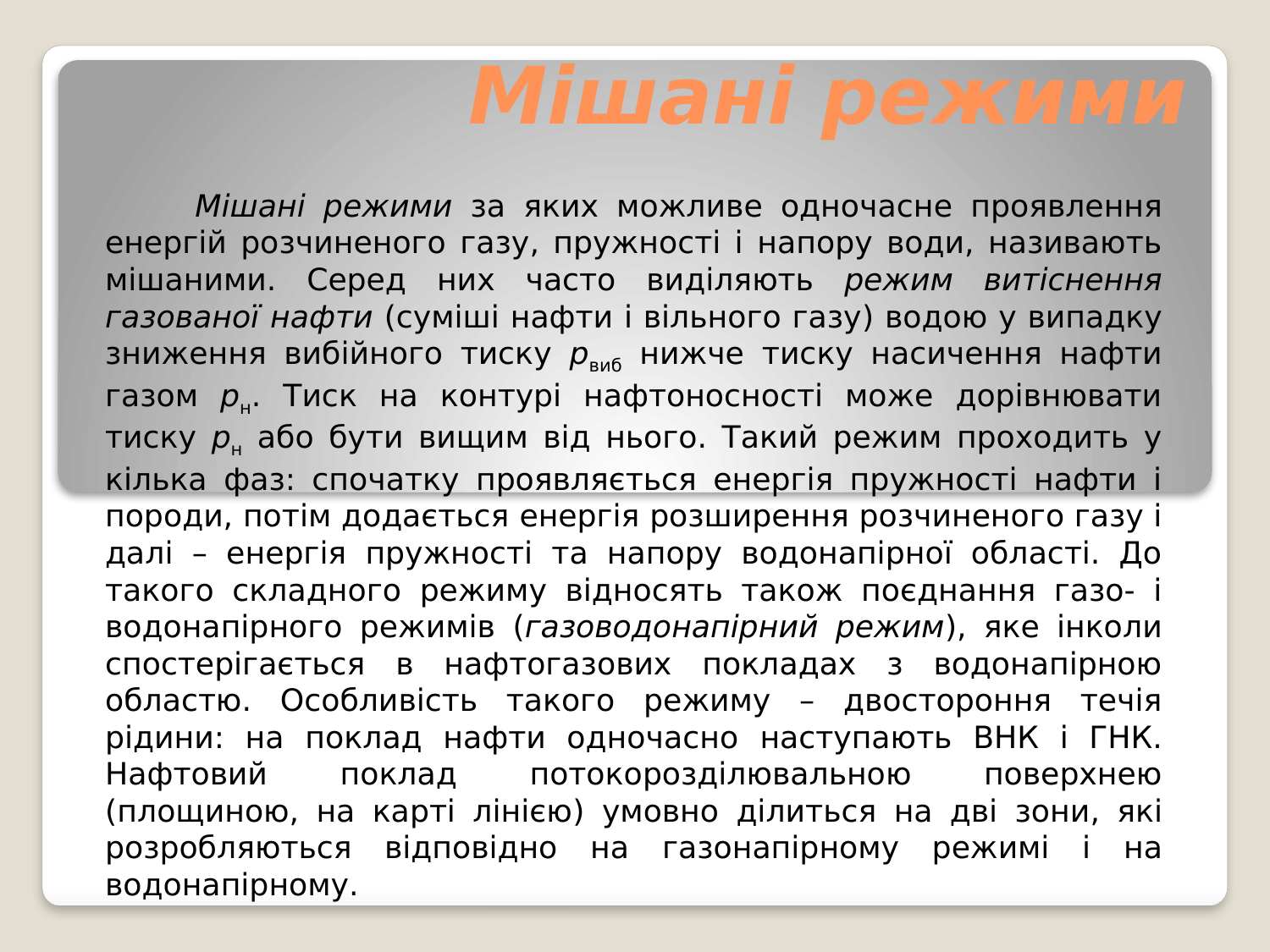

# Мішані режими
     Мішані режими за яких можливе одночасне проявлення енергій розчиненого газу, пружності і напору води, називають мішаними. Серед них часто виділяють режим витіснення газованої нафти (суміші нафти і вільного газу) водою у випадку зниження вибійного тиску pвиб нижче тиску насичення нафти газом pн. Тиск на контурі нафтоносності може дорівнювати тиску pн або бути вищим від нього. Такий режим проходить у кілька фаз: спочатку проявляється енергія пружності нафти і породи, потім додається енергія розширення розчиненого газу і далі – енергія пружності та напору водонапірної області. До такого складного режиму відносять також поєднання газо- і водонапірного режимів (газоводонапірний режим), яке інколи спостерігається в нафтогазових покладах з водонапірною областю. Особливість такого режиму – двостороння течія рідини: на поклад нафти одночасно наступають ВНК і ГНК. Нафтовий поклад потокорозділювальною поверхнею (площиною, на карті лінією) умовно ділиться на дві зони, які розробляються відповідно на газонапірному режимі і на водонапірному.